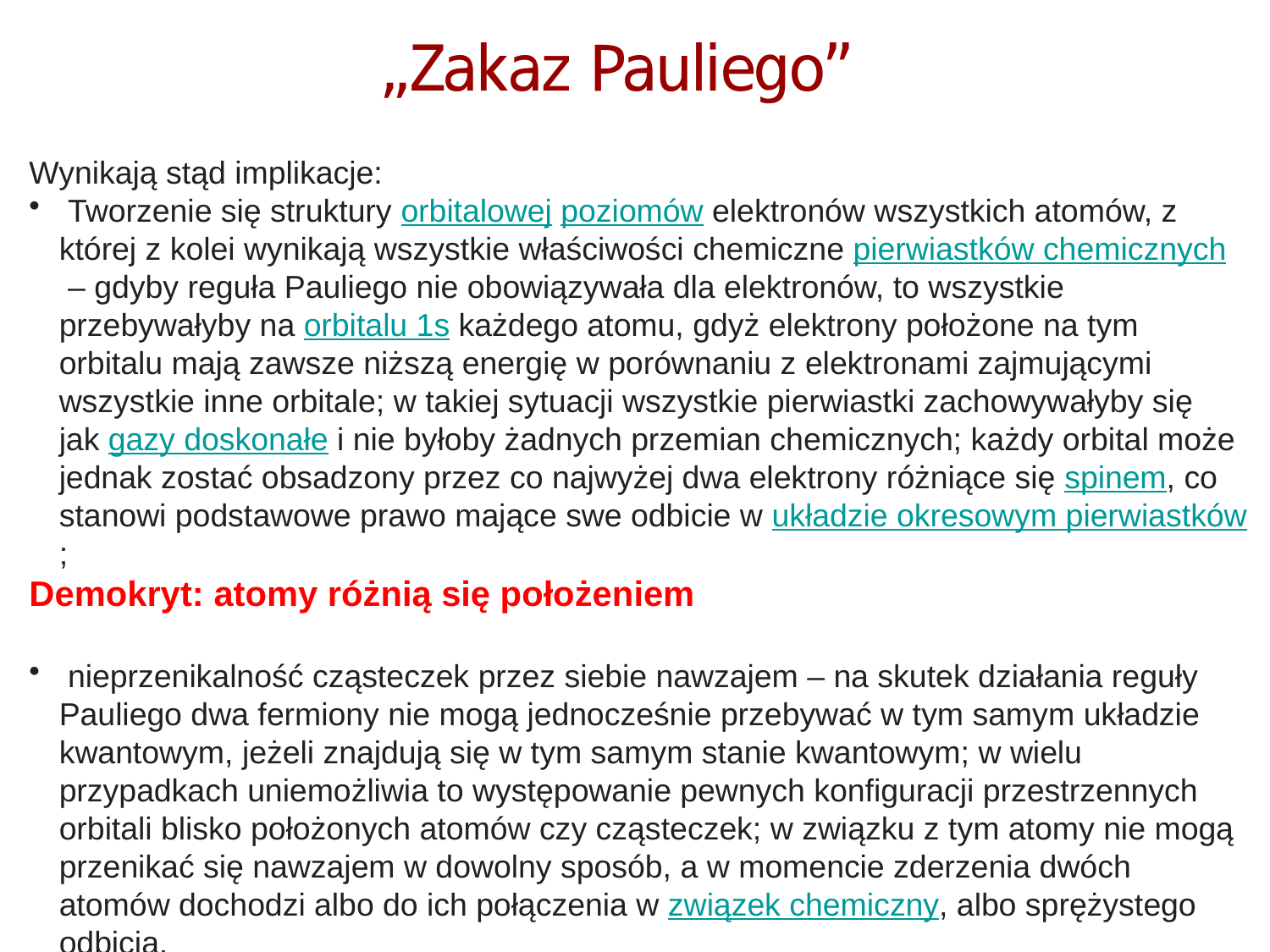

# „Zakaz Pauliego”
Wynikają stąd implikacje:
 Tworzenie się struktury orbitalowej poziomów elektronów wszystkich atomów, z której z kolei wynikają wszystkie właściwości chemiczne pierwiastków chemicznych – gdyby reguła Pauliego nie obowiązywała dla elektronów, to wszystkie przebywałyby na orbitalu 1s każdego atomu, gdyż elektrony położone na tym orbitalu mają zawsze niższą energię w porównaniu z elektronami zajmującymi wszystkie inne orbitale; w takiej sytuacji wszystkie pierwiastki zachowywałyby się jak gazy doskonałe i nie byłoby żadnych przemian chemicznych; każdy orbital może jednak zostać obsadzony przez co najwyżej dwa elektrony różniące się spinem, co stanowi podstawowe prawo mające swe odbicie w układzie okresowym pierwiastków;
Demokryt: atomy różnią się położeniem

 nieprzenikalność cząsteczek przez siebie nawzajem – na skutek działania reguły Pauliego dwa fermiony nie mogą jednocześnie przebywać w tym samym układzie kwantowym, jeżeli znajdują się w tym samym stanie kwantowym; w wielu przypadkach uniemożliwia to występowanie pewnych konfiguracji przestrzennych orbitali blisko położonych atomów czy cząsteczek; w związku z tym atomy nie mogą przenikać się nawzajem w dowolny sposób, a w momencie zderzenia dwóch atomów dochodzi albo do ich połączenia w związek chemiczny, albo sprężystego odbicia.
Demokryt: istnieją tylko atomy i próżnia